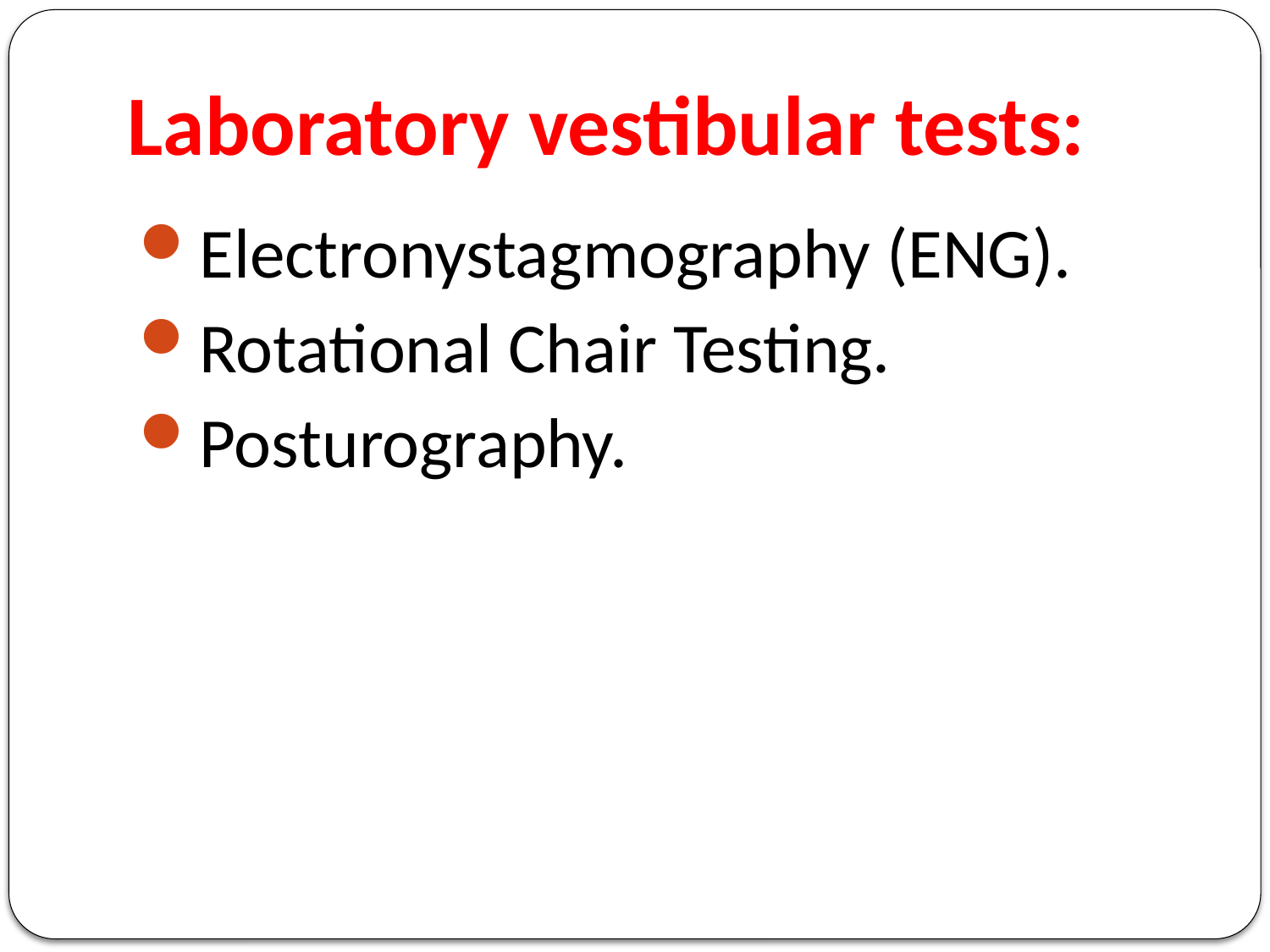

# Laboratory vestibular tests:
Electronystagmography (ENG).
Rotational Chair Testing.
Posturography.